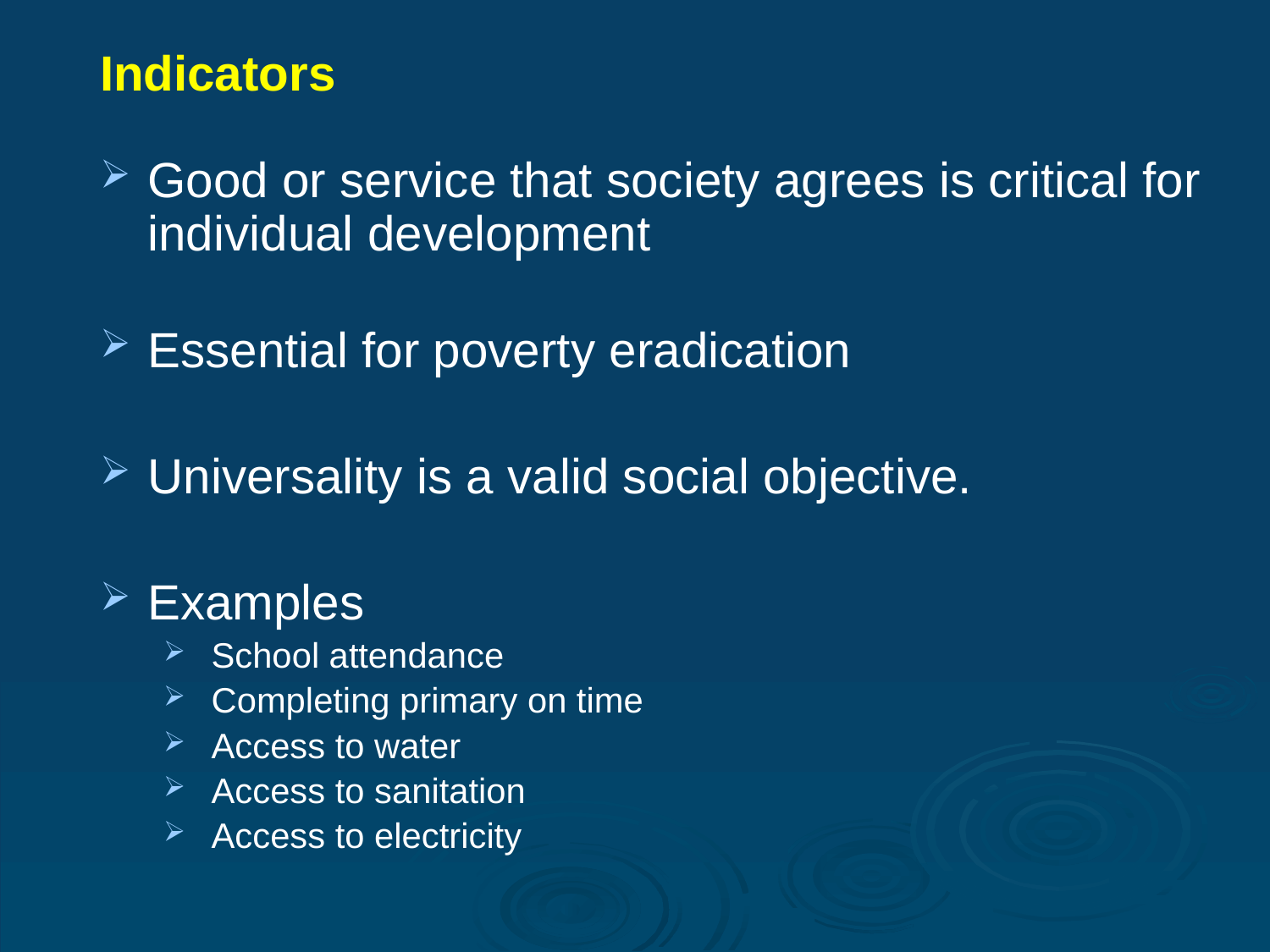

Indicators

Good or service that society agrees is critical for individual development

Essential for poverty eradication

Universality is a valid social objective.

Examples
School attendance
Completing primary on time
Access to water
Access to sanitation
Access to electricity